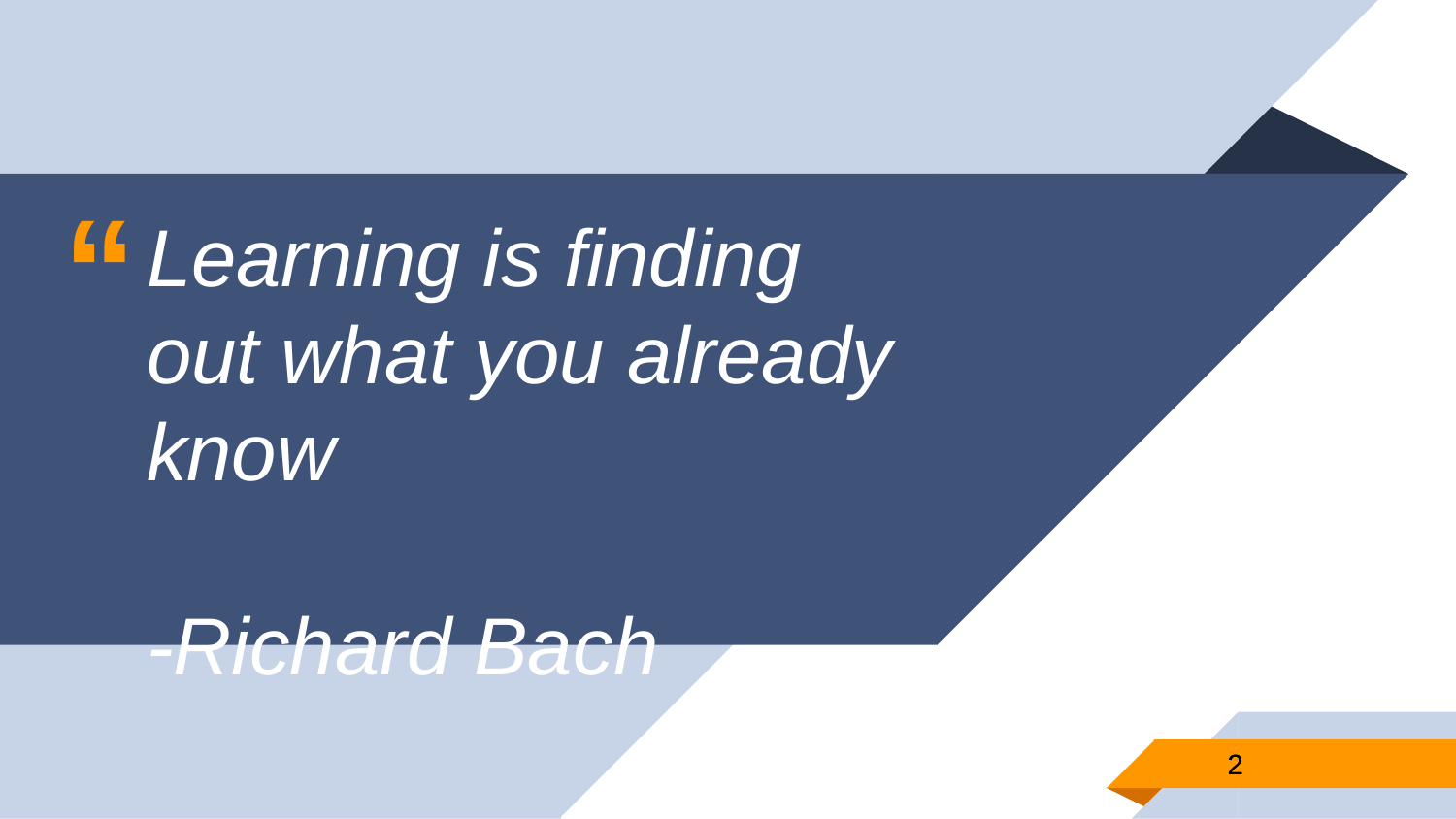

Learning is finding out what you already know

-Richard Bach
2
2